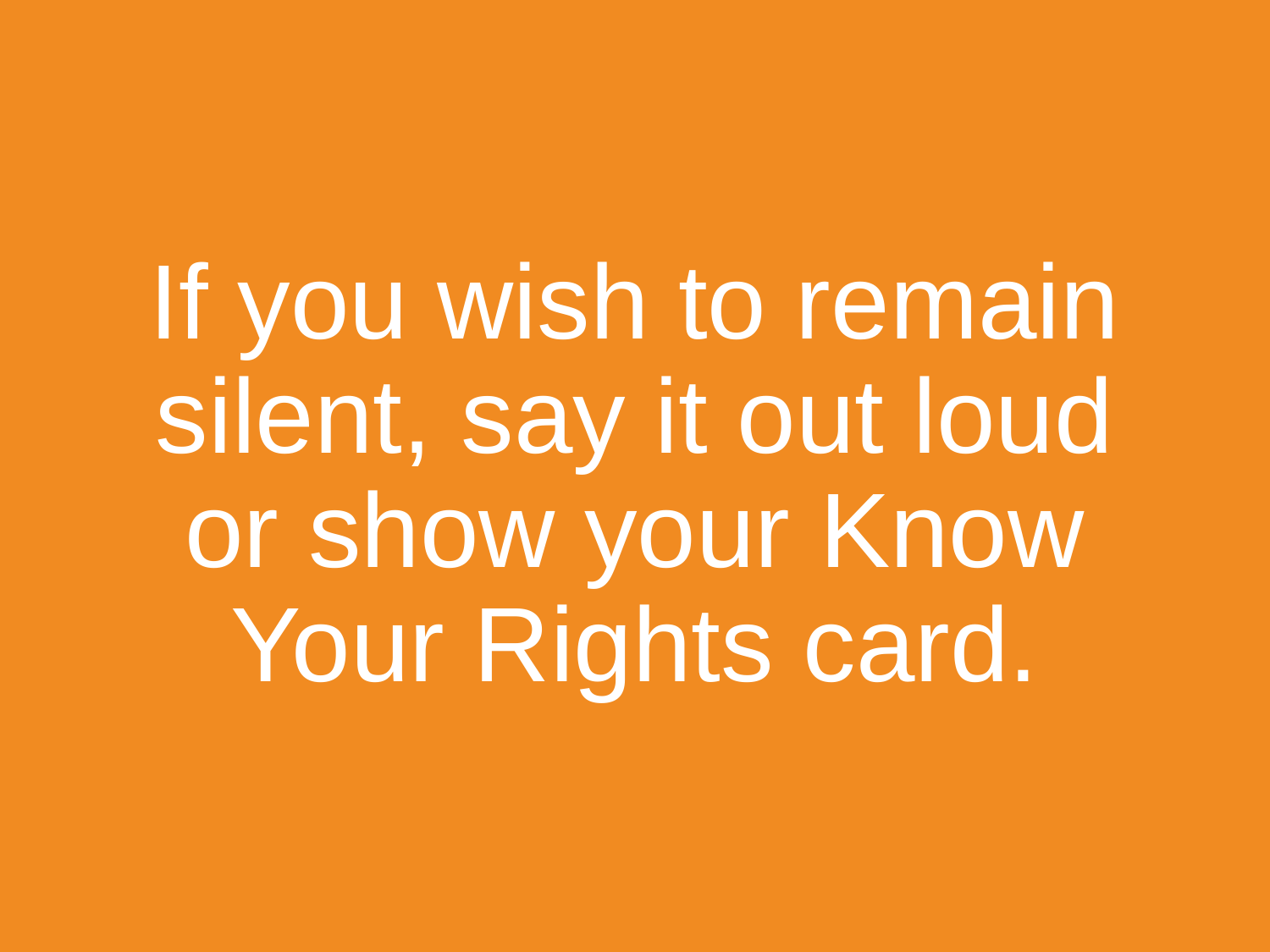

# If you wish to remain silent, say it out loud or show your Know Your Rights card.